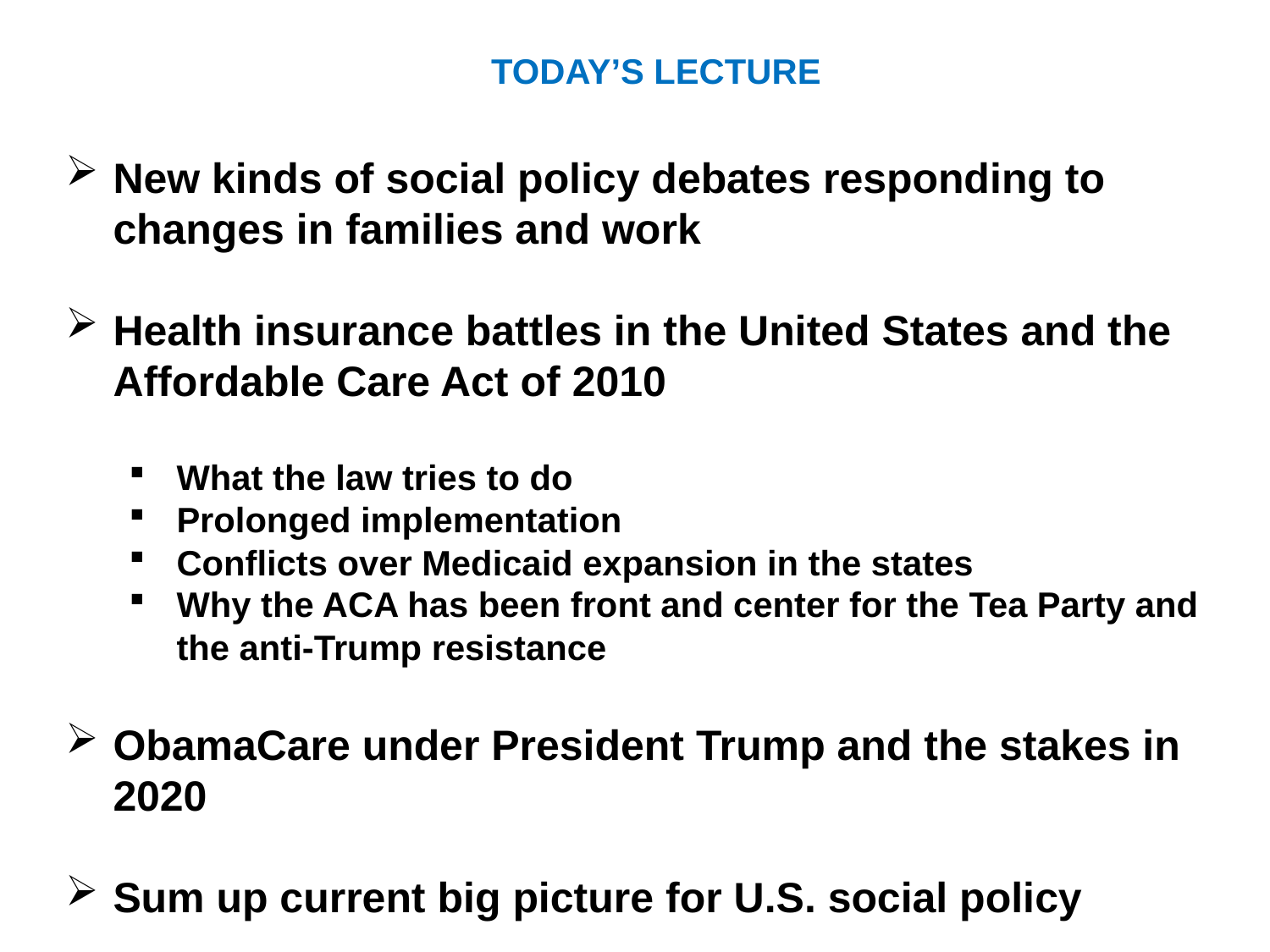

TODAY’S LECTURE
New kinds of social policy debates responding to changes in families and work

Health insurance battles in the United States and the Affordable Care Act of 2010

What the law tries to do
Prolonged implementation
Conflicts over Medicaid expansion in the states
Why the ACA has been front and center for the Tea Party and the anti-Trump resistance

ObamaCare under President Trump and the stakes in 2020

Sum up current big picture for U.S. social policy